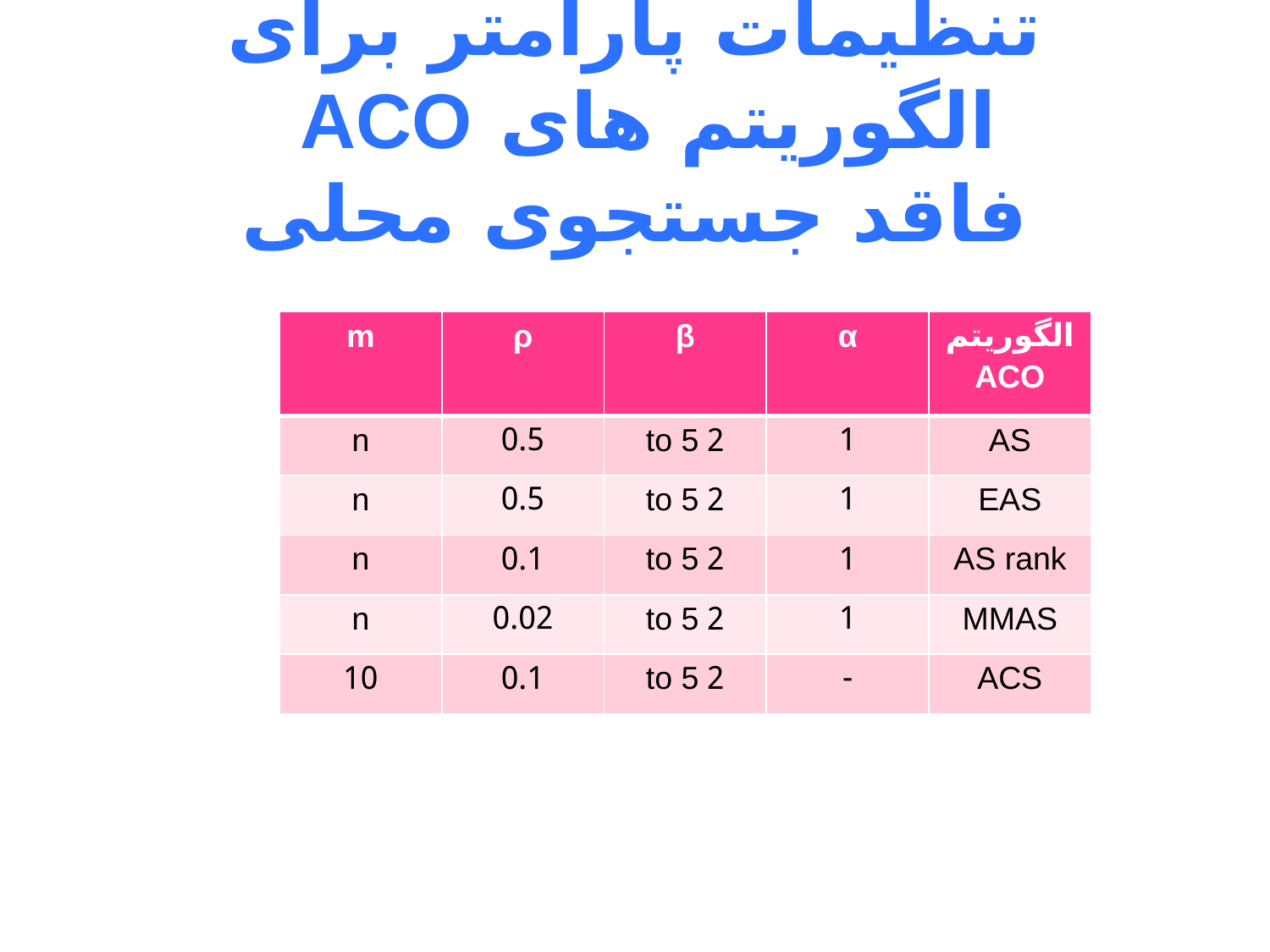

# تنظیمات پارامتر برای الگوریتم های ACO فاقد جستجوی محلی
| m | ρ | β | α | الگوریتم ACO |
| --- | --- | --- | --- | --- |
| n | 0.5 | 2 to 5 | 1 | AS |
| n | 0.5 | 2 to 5 | 1 | EAS |
| n | 0.1 | 2 to 5 | 1 | AS rank |
| n | 0.02 | 2 to 5 | 1 | MMAS |
| 10 | 0.1 | 2 to 5 | - | ACS |